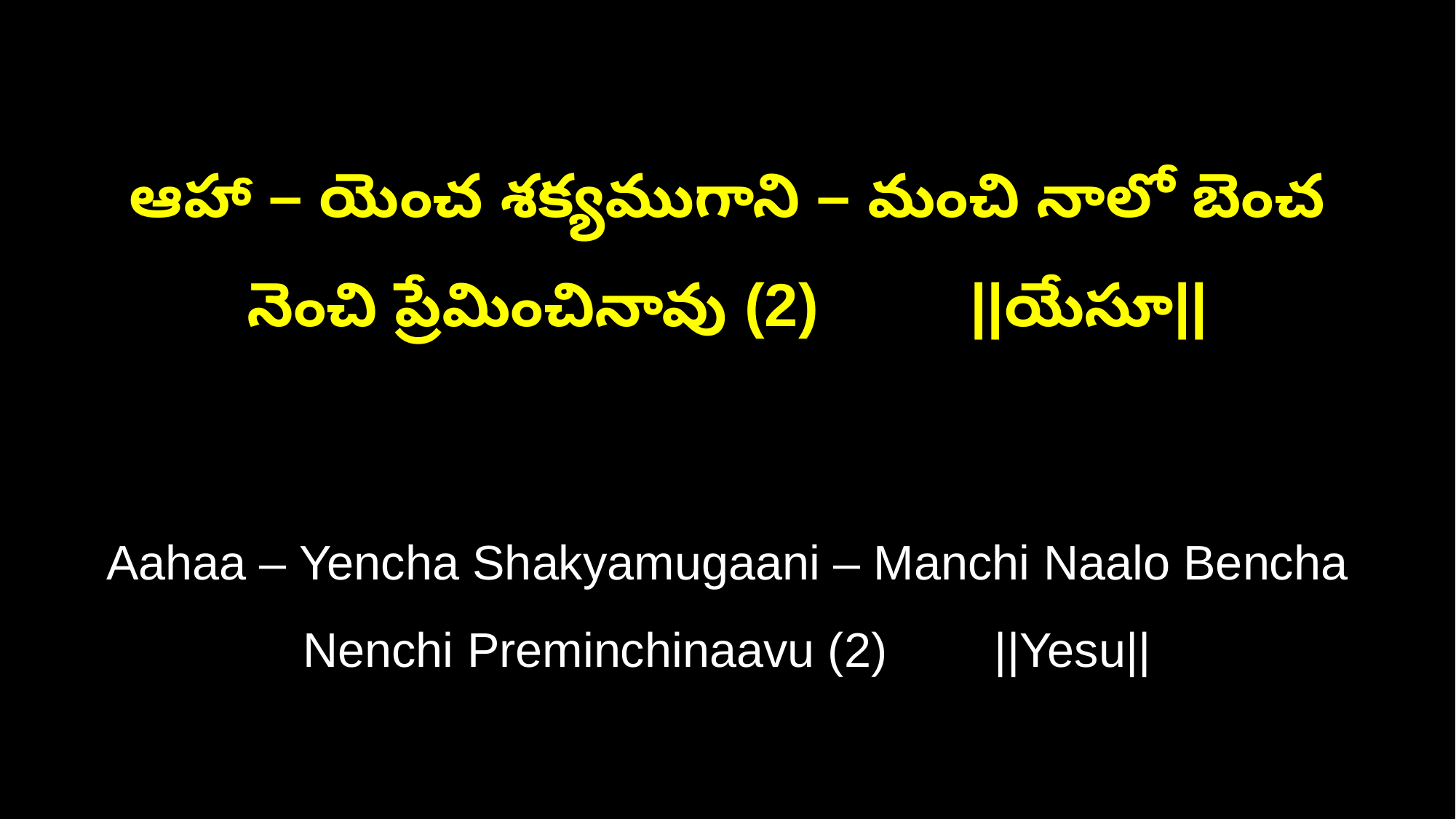

ఆహా – యెంచ శక్యముగాని – మంచి నాలో బెంచ
నెంచి ప్రేమించినావు (2)         ||యేసూ||
Aahaa – Yencha Shakyamugaani – Manchi Naalo Bencha
Nenchi Preminchinaavu (2)        ||Yesu||